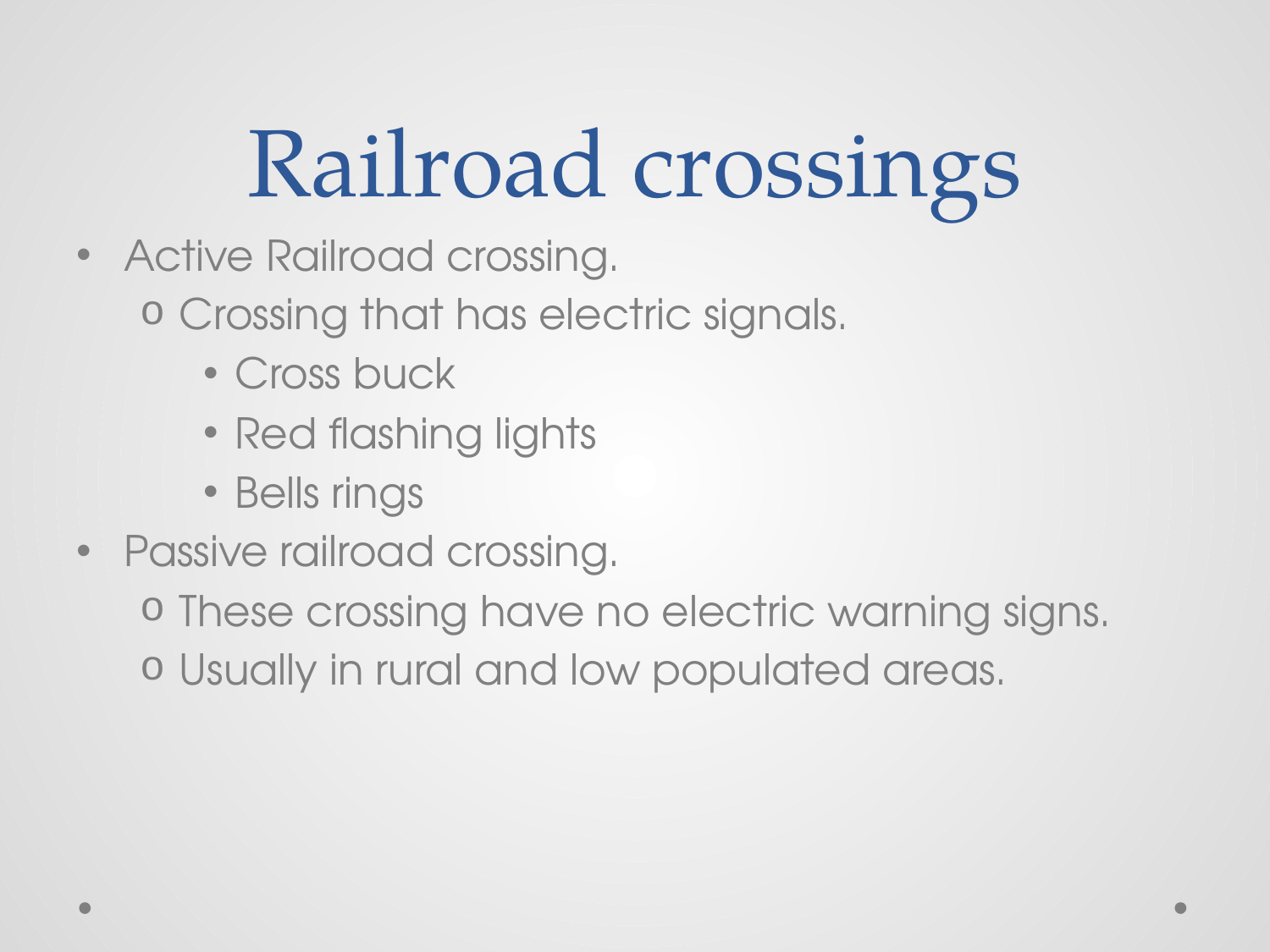

# Railroad crossings
Active Railroad crossing.
Crossing that has electric signals.
Cross buck
Red flashing lights
Bells rings
Passive railroad crossing.
These crossing have no electric warning signs.
Usually in rural and low populated areas.